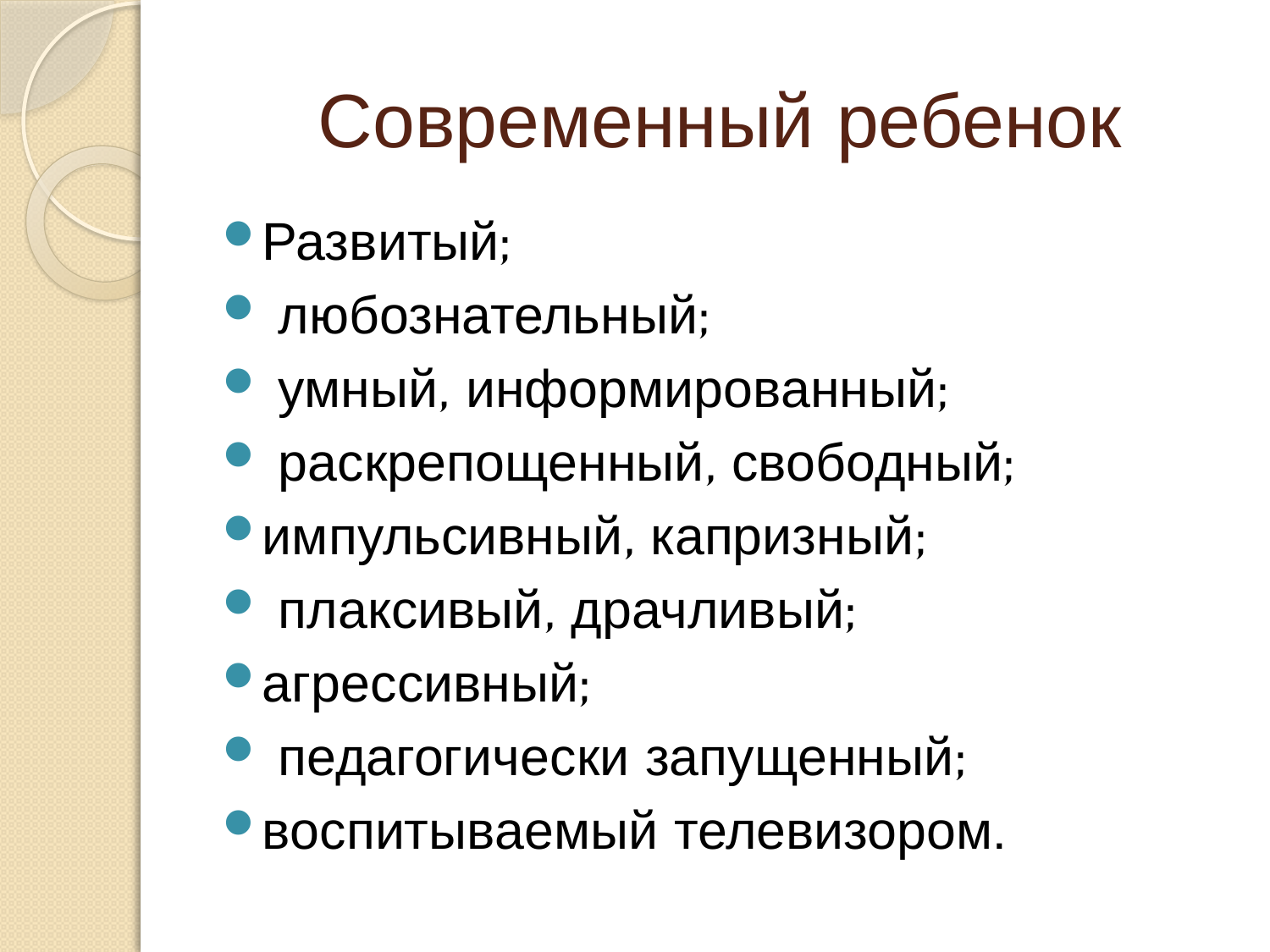

# Современный ребенок
Развитый;
 любознательный;
 умный, информированный;
 раскрепощенный, свободный;
импульсивный, капризный;
 плаксивый, драчливый;
агрессивный;
 педагогически запущенный;
воспитываемый телевизором.